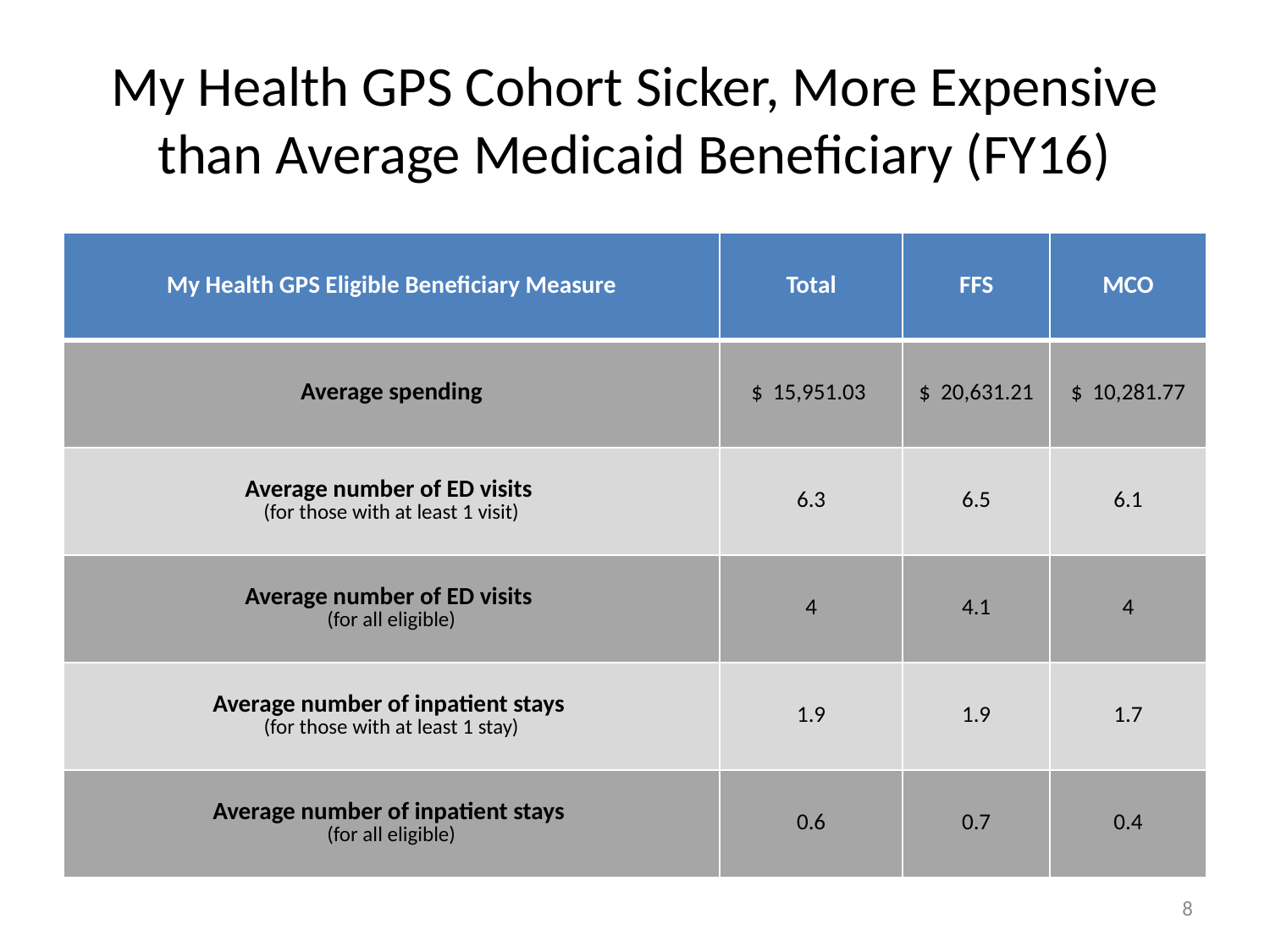

# My Health GPS Cohort Sicker, More Expensive than Average Medicaid Beneficiary (FY16)
| My Health GPS Eligible Beneficiary Measure | Total | FFS | MCO |
| --- | --- | --- | --- |
| Average spending | $  15,951.03 | $  20,631.21 | $  10,281.77 |
| Average number of ED visits (for those with at least 1 visit) | 6.3 | 6.5 | 6.1 |
| Average number of ED visits (for all eligible) | 4 | 4.1 | 4 |
| Average number of inpatient stays (for those with at least 1 stay) | 1.9 | 1.9 | 1.7 |
| Average number of inpatient stays (for all eligible) | 0.6 | 0.7 | 0.4 |
8